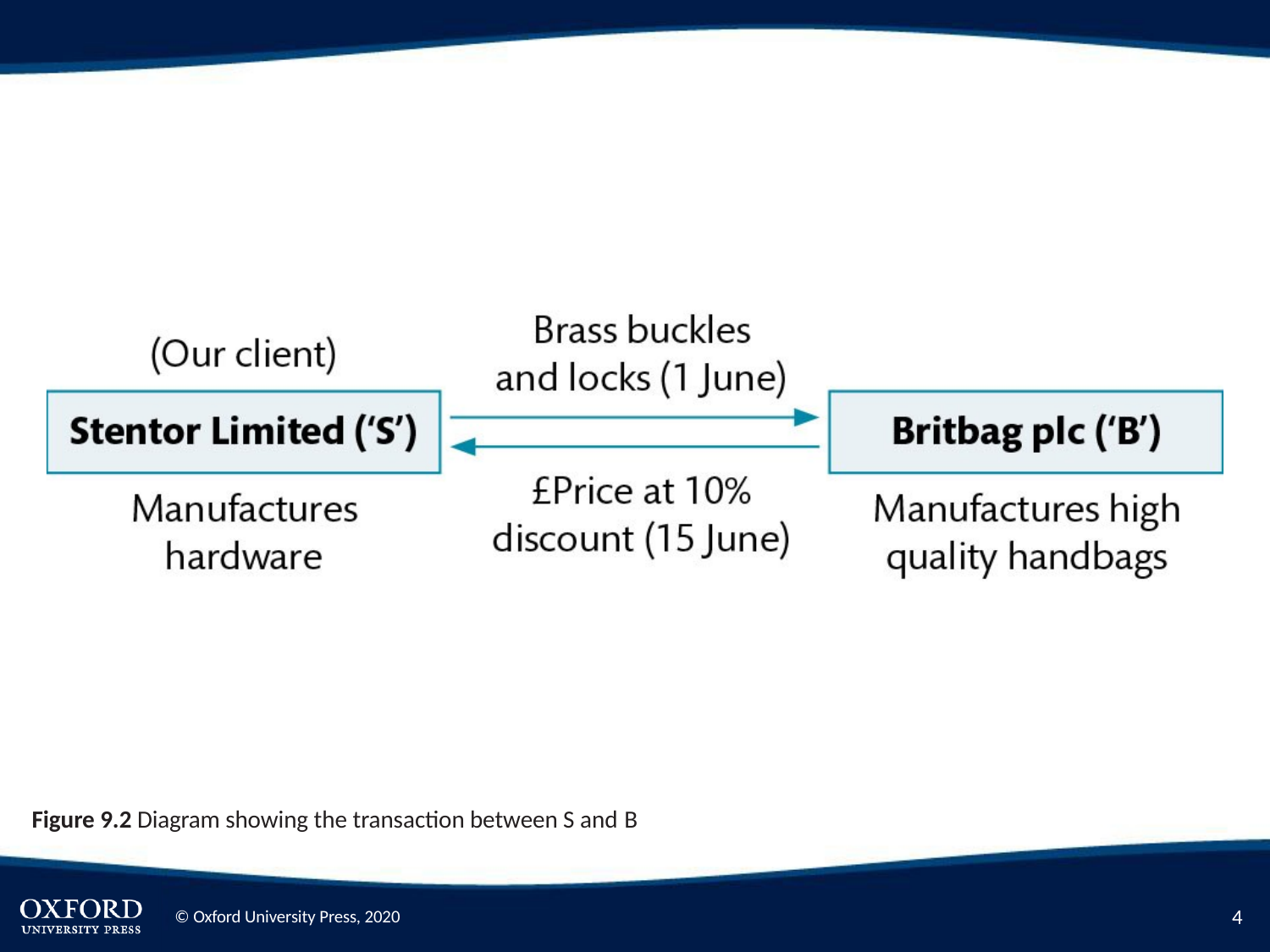

Figure 9.2 Diagram showing the transaction between S and B
4
© Oxford University Press, 2020